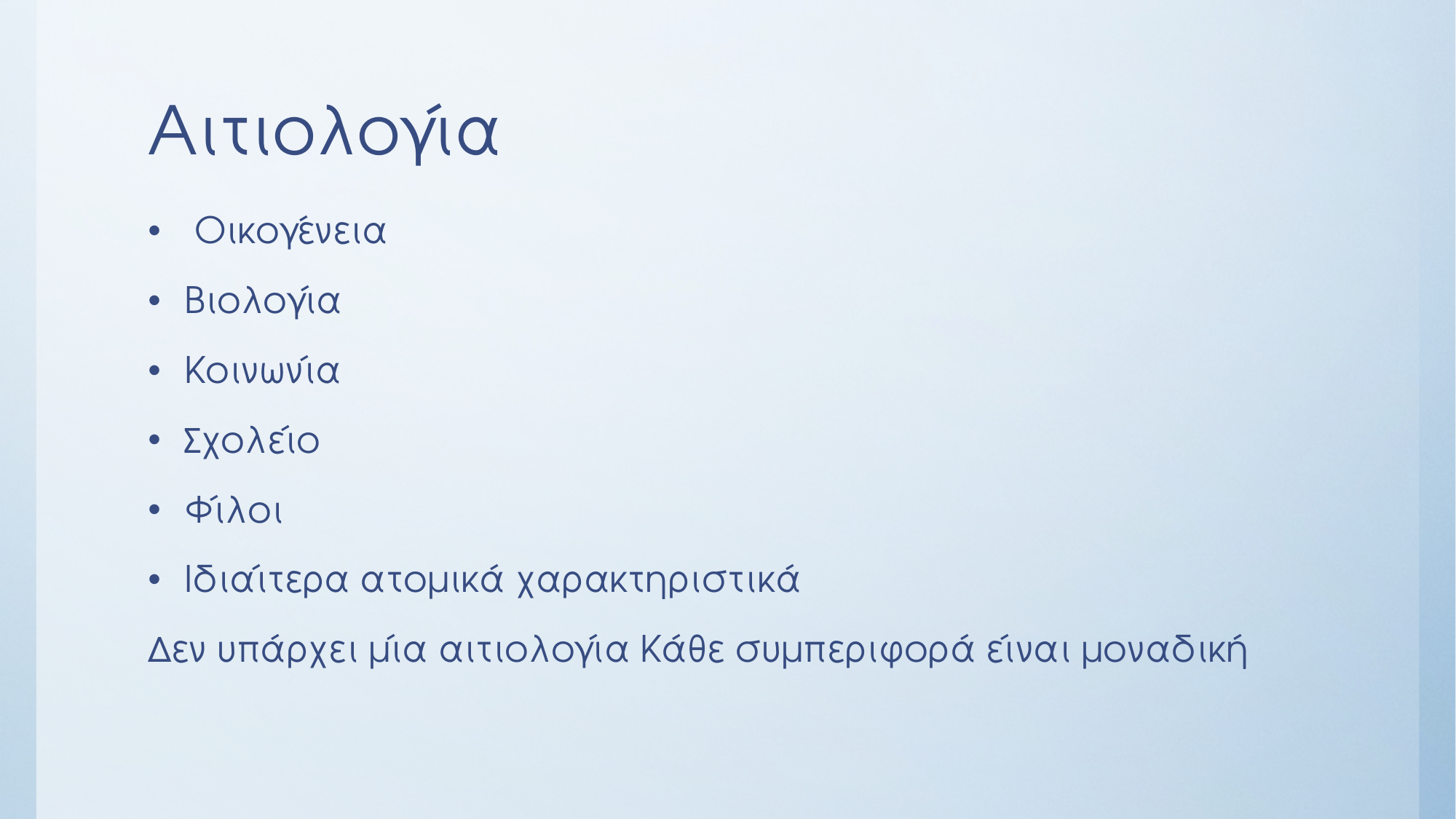

# Αιτιολογία
 Οικογένεια
Βιολογία
Κοινωνία
Σχολείο
Φίλοι
Ιδιαίτερα ατομικά χαρακτηριστικά
Δεν υπάρχει μία αιτιολογία Κάθε συμπεριφορά είναι μοναδική